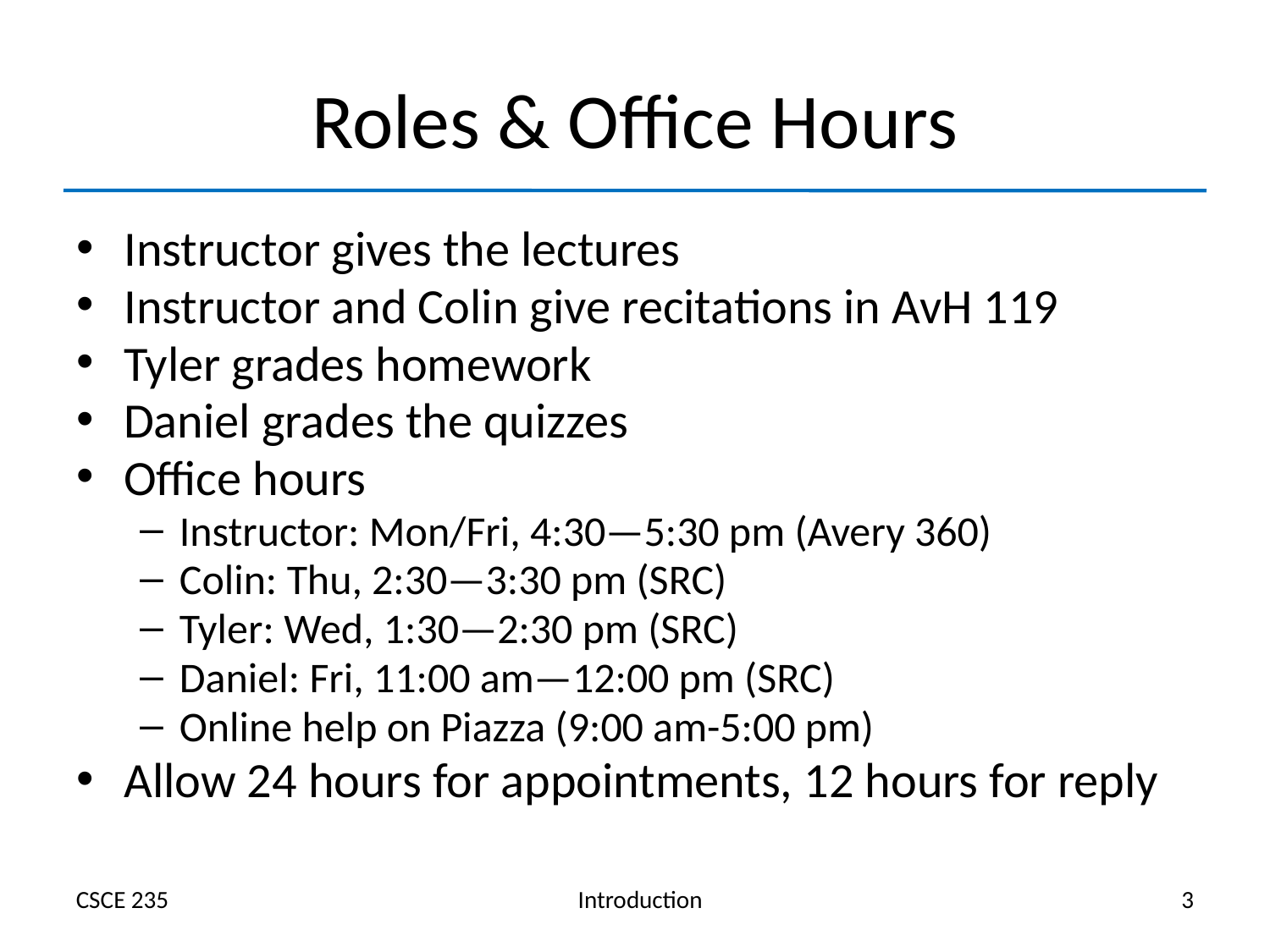

# Roles & Office Hours
Instructor gives the lectures
Instructor and Colin give recitations in AvH 119
Tyler grades homework
Daniel grades the quizzes
Office hours
Instructor: Mon/Fri, 4:30—5:30 pm (Avery 360)
Colin: Thu, 2:30—3:30 pm (SRC)
Tyler: Wed, 1:30—2:30 pm (SRC)
Daniel: Fri, 11:00 am—12:00 pm (SRC)
Online help on Piazza (9:00 am-5:00 pm)
Allow 24 hours for appointments, 12 hours for reply